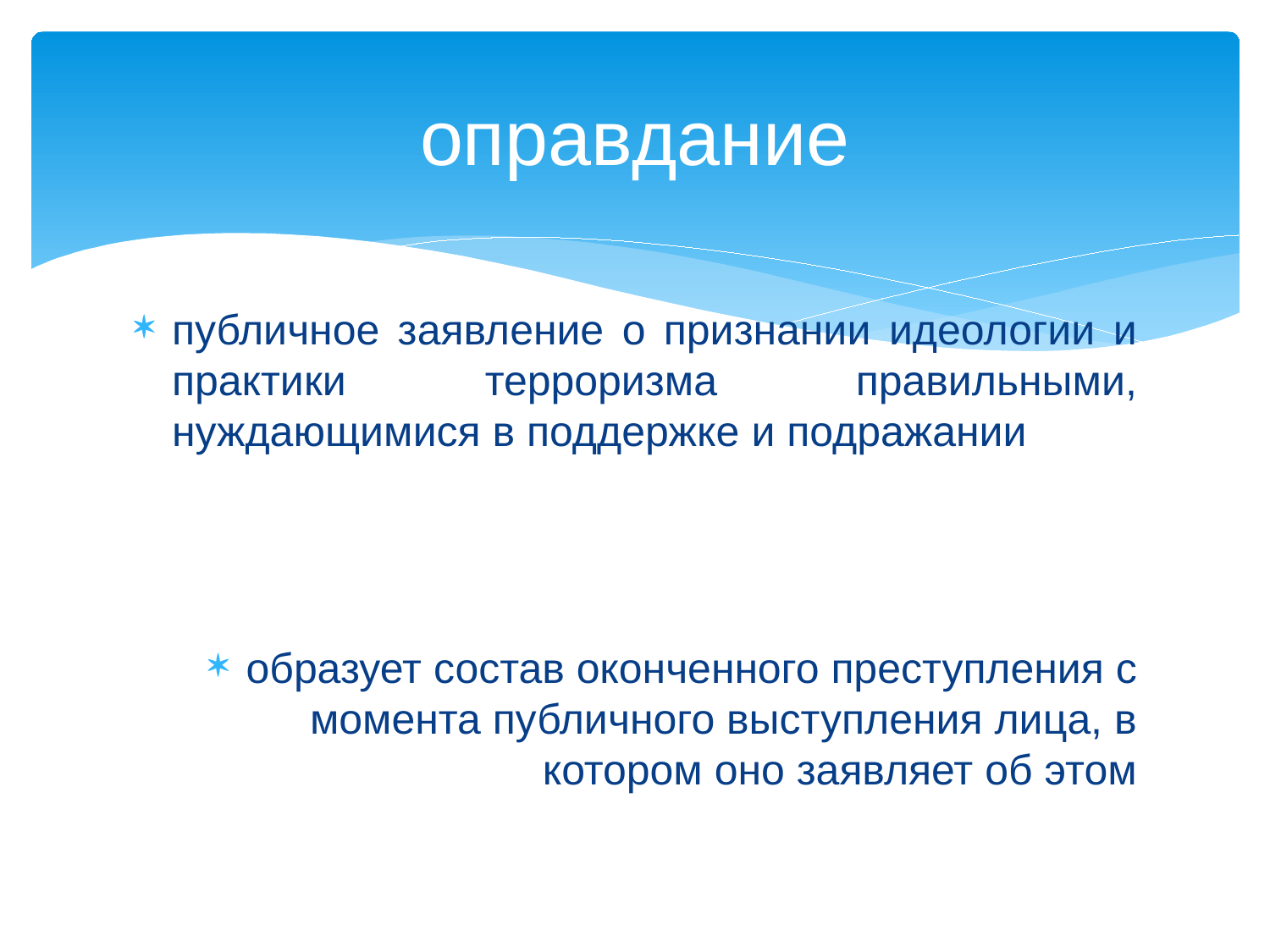

# оправдание
публичное заявление о признании идеологии и практики терроризма правильными, нуждающимися в поддержке и подражании

образует состав оконченного преступления с момента публичного выступления лица, в котором оно заявляет об этом